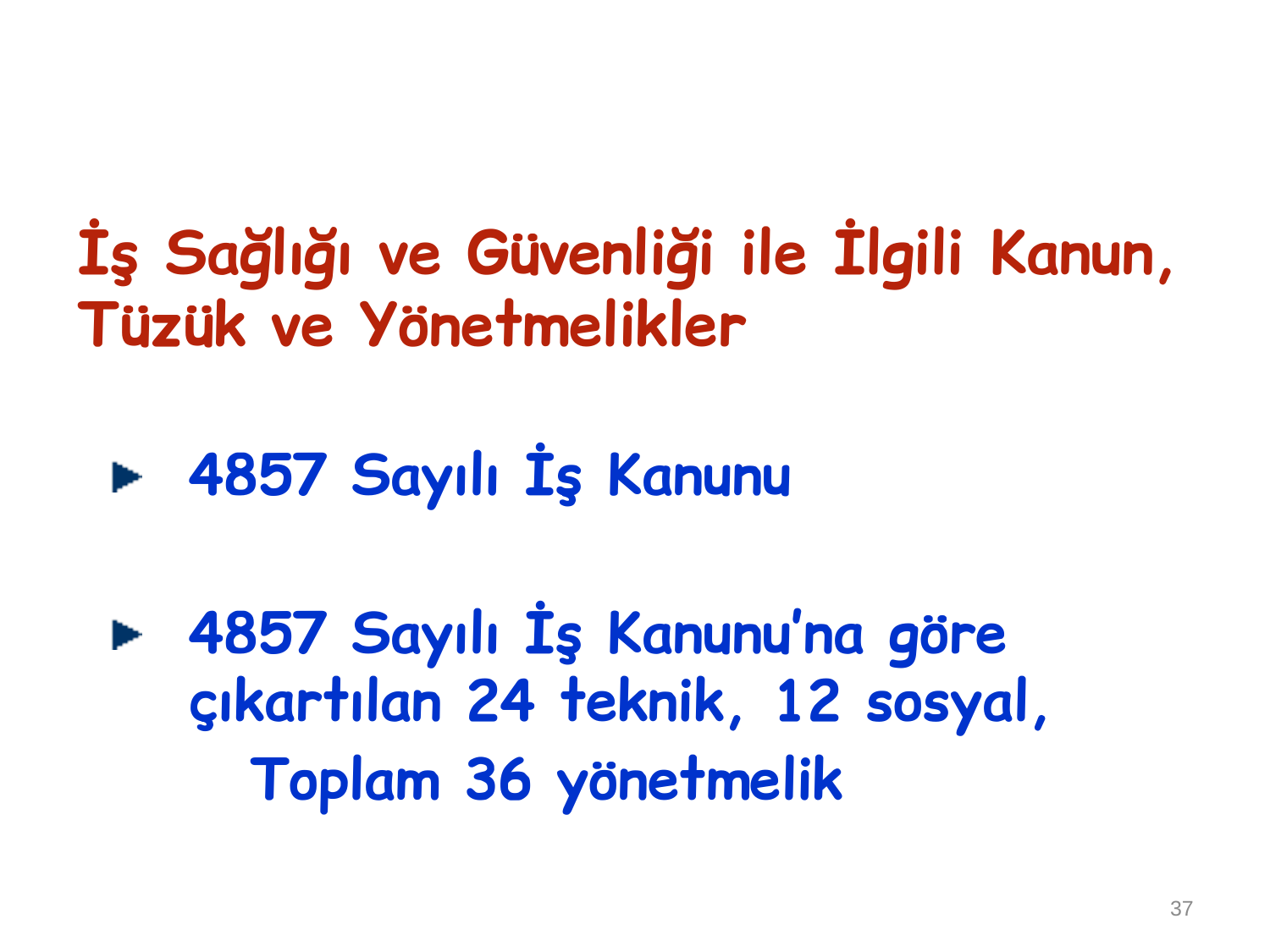

İş Sağlığı ve Güvenliği ile İlgili Kanun, Tüzük ve Yönetmelikler
4857 Sayılı İş Kanunu

4857 Sayılı İş Kanunu’na göre çıkartılan 24 teknik, 12 sosyal,
      Toplam 36 yönetmelik
37